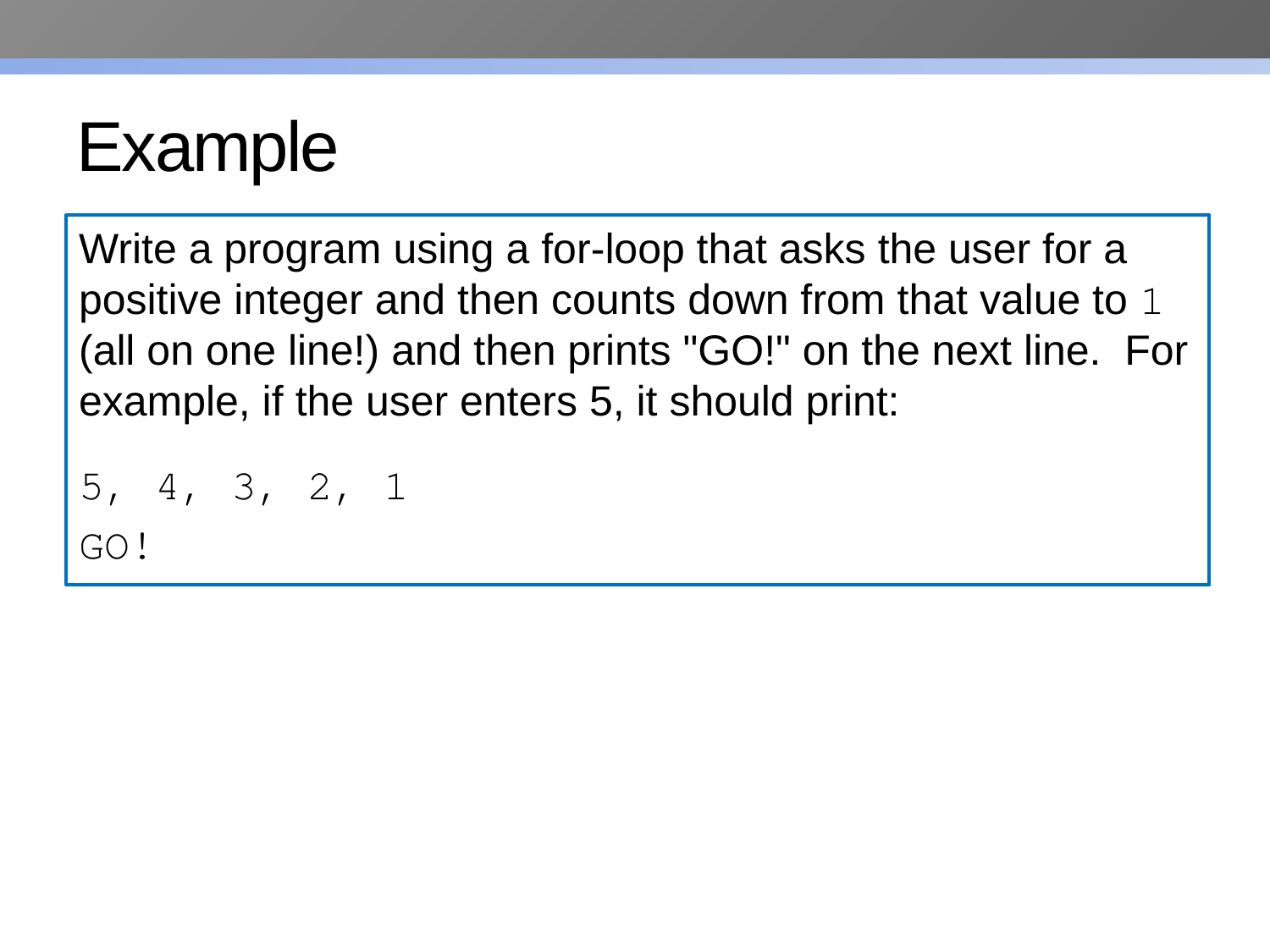

# Example
Write a program using a for-loop that asks the user for a positive integer and then counts down from that value to 1 (all on one line!) and then prints "GO!" on the next line.  For example, if the user enters 5, it should print:

5, 4, 3, 2, 1
GO!